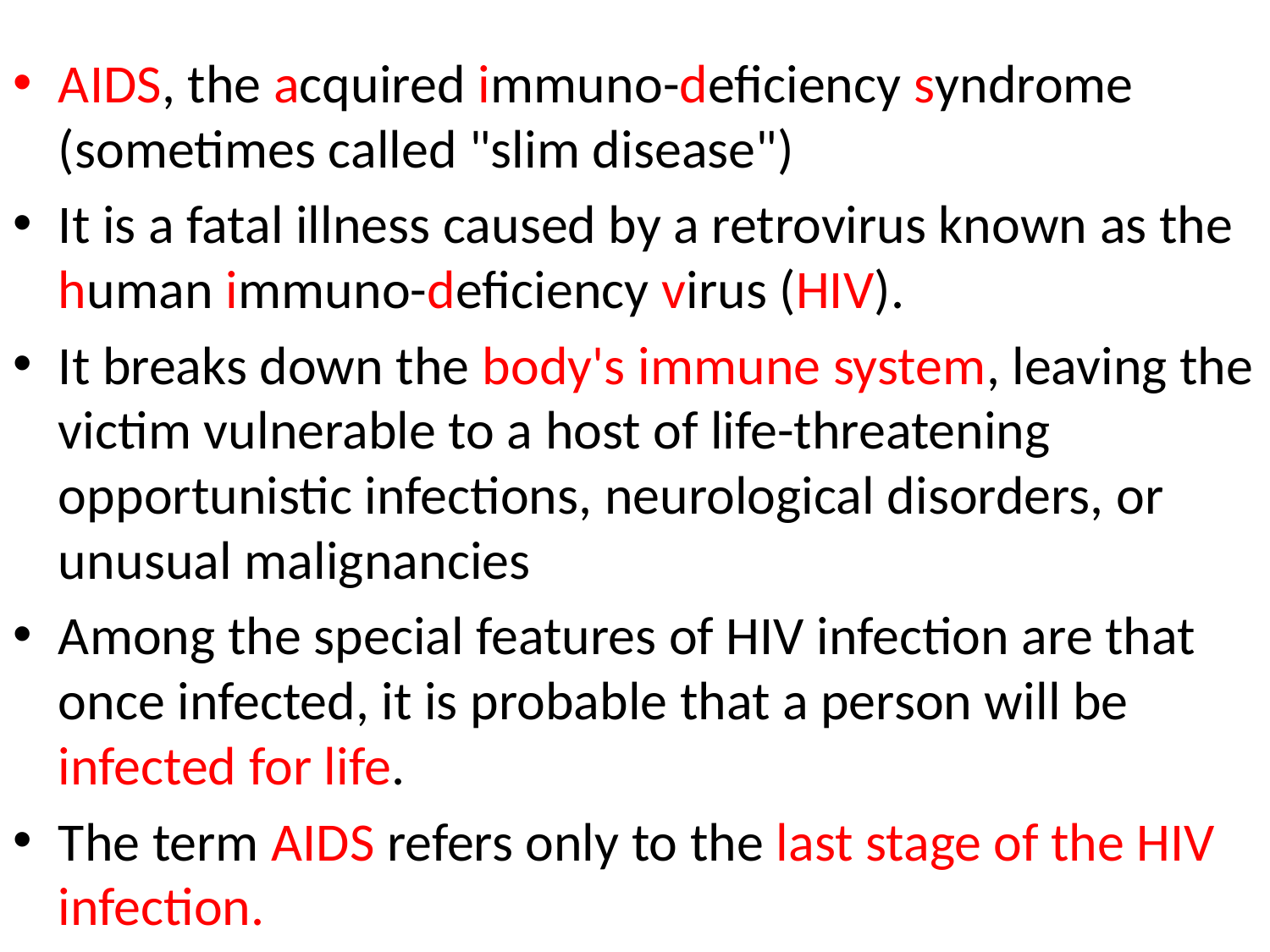

#
AIDS, the acquired immuno-deficiency syndrome (sometimes called "slim disease")
It is a fatal illness caused by a retrovirus known as the human immuno-deficiency virus (HIV).
It breaks down the body's immune system, leaving the victim vulnerable to a host of life-threatening opportunistic infections, neurological disorders, or unusual malignancies
Among the special features of HIV infection are that once infected, it is probable that a person will be infected for life.
The term AIDS refers only to the last stage of the HIV infection.